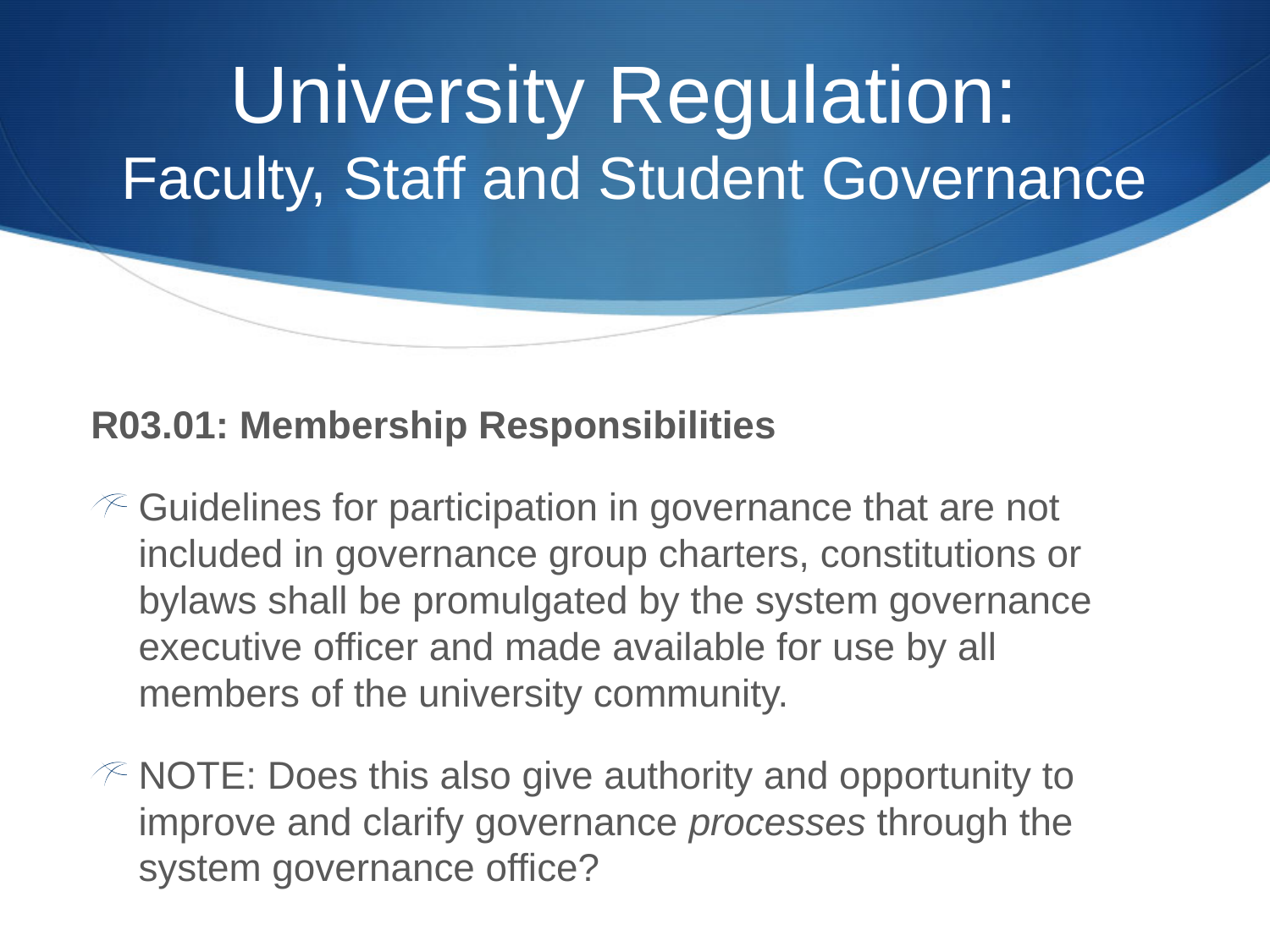

# University Regulation: Faculty, Staff and Student Governance
R03.01: Membership Responsibilities
Guidelines for participation in governance that are not included in governance group charters, constitutions or bylaws shall be promulgated by the system governance executive officer and made available for use by all members of the university community.
NOTE: Does this also give authority and opportunity to improve and clarify governance processes through the system governance office?